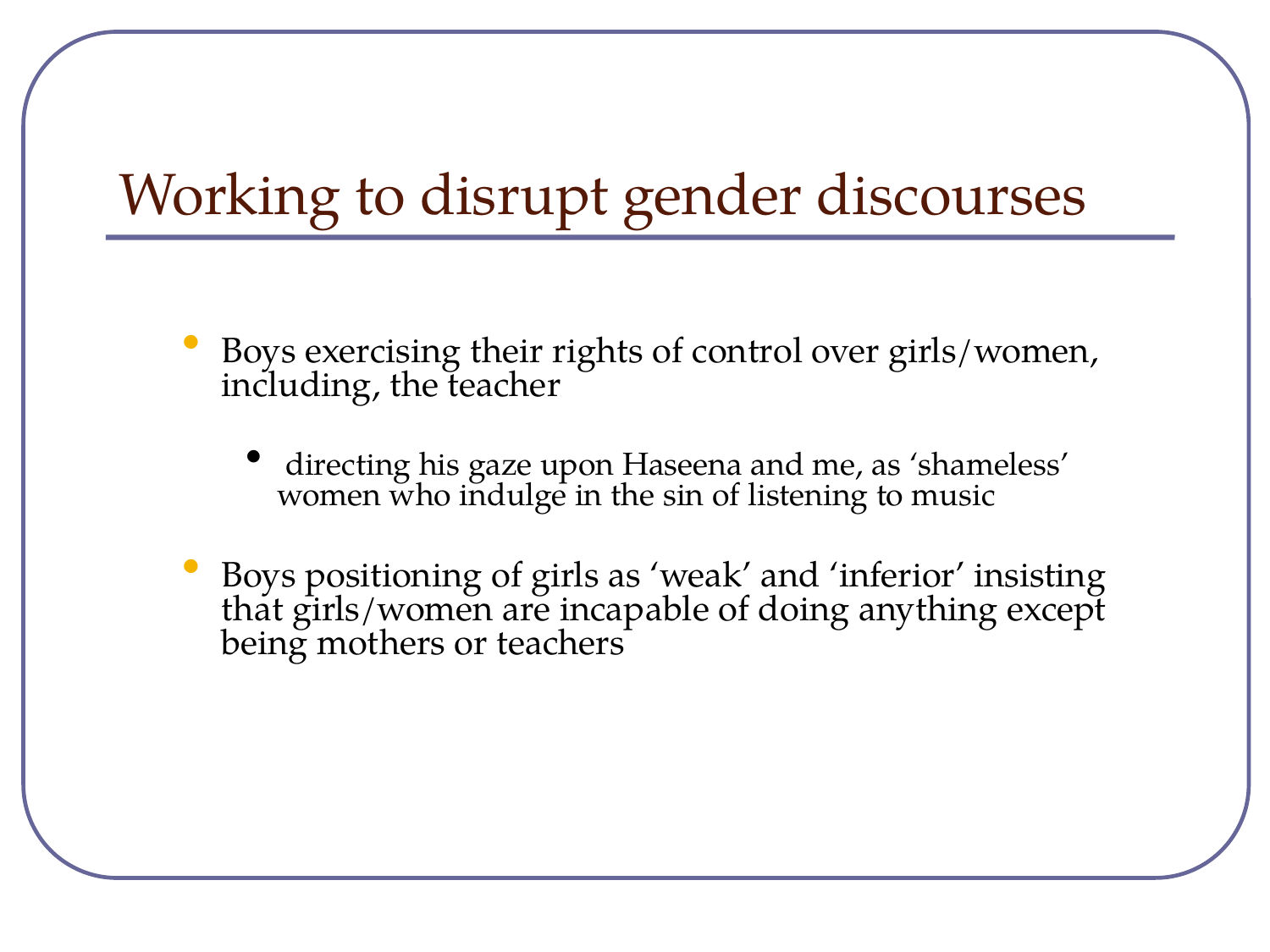

Working to disrupt gender discourses

Boys exercising their rights of control over girls/women, including, the teacher

 directing his gaze upon Haseena and me, as ‘shameless’ women who indulge in the sin of listening to music

Boys positioning of girls as ‘weak’ and ‘inferior’ insisting that girls/women are incapable of doing anything except being mothers or teachers